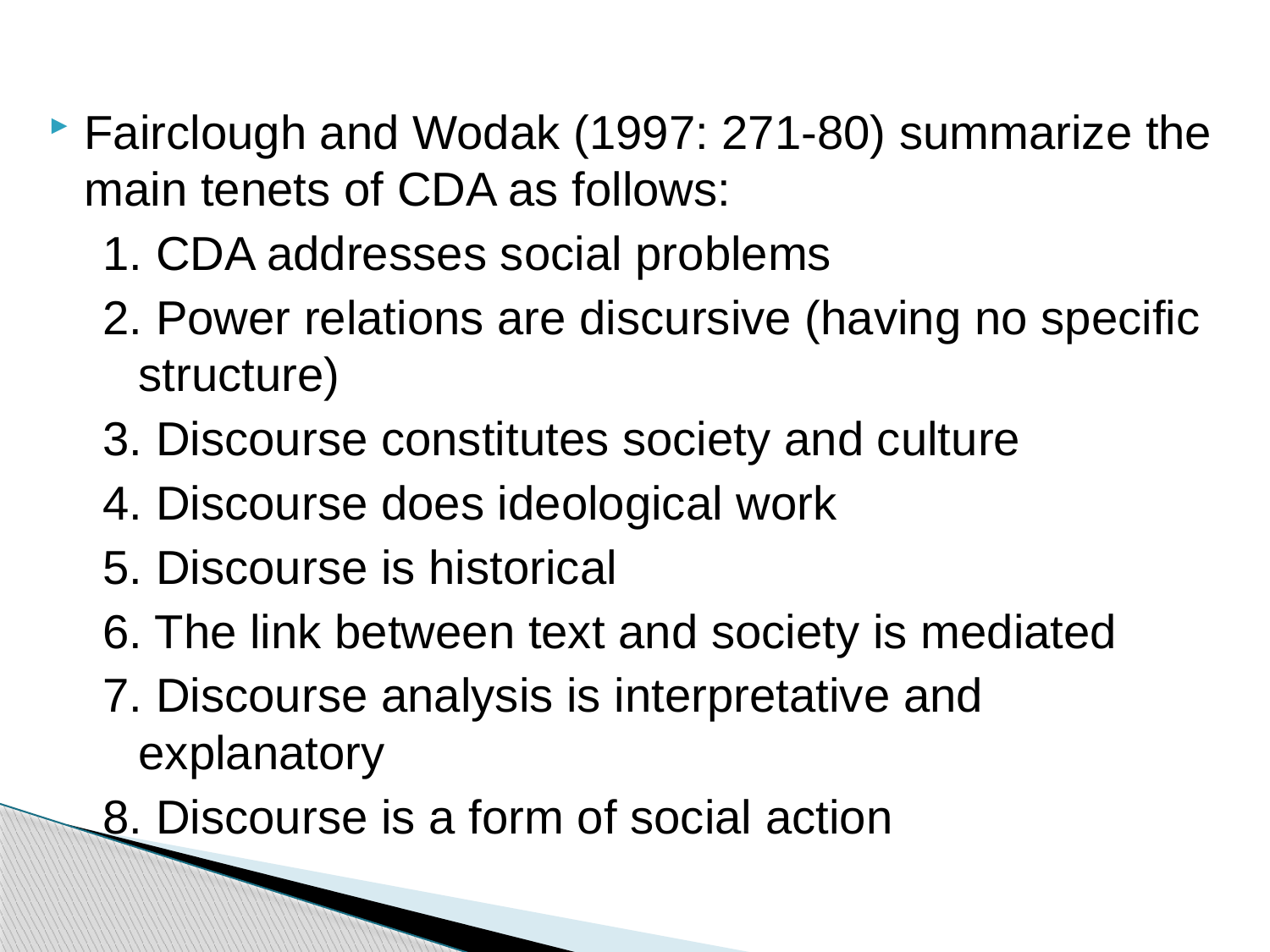

Fairclough and Wodak (1997: 271-80) summarize the main tenets of CDA as follows:
1. CDA addresses social problems
2. Power relations are discursive (having no specific structure)
3. Discourse constitutes society and culture
4. Discourse does ideological work
5. Discourse is historical
6. The link between text and society is mediated
7. Discourse analysis is interpretative and explanatory
8. Discourse is a form of social action